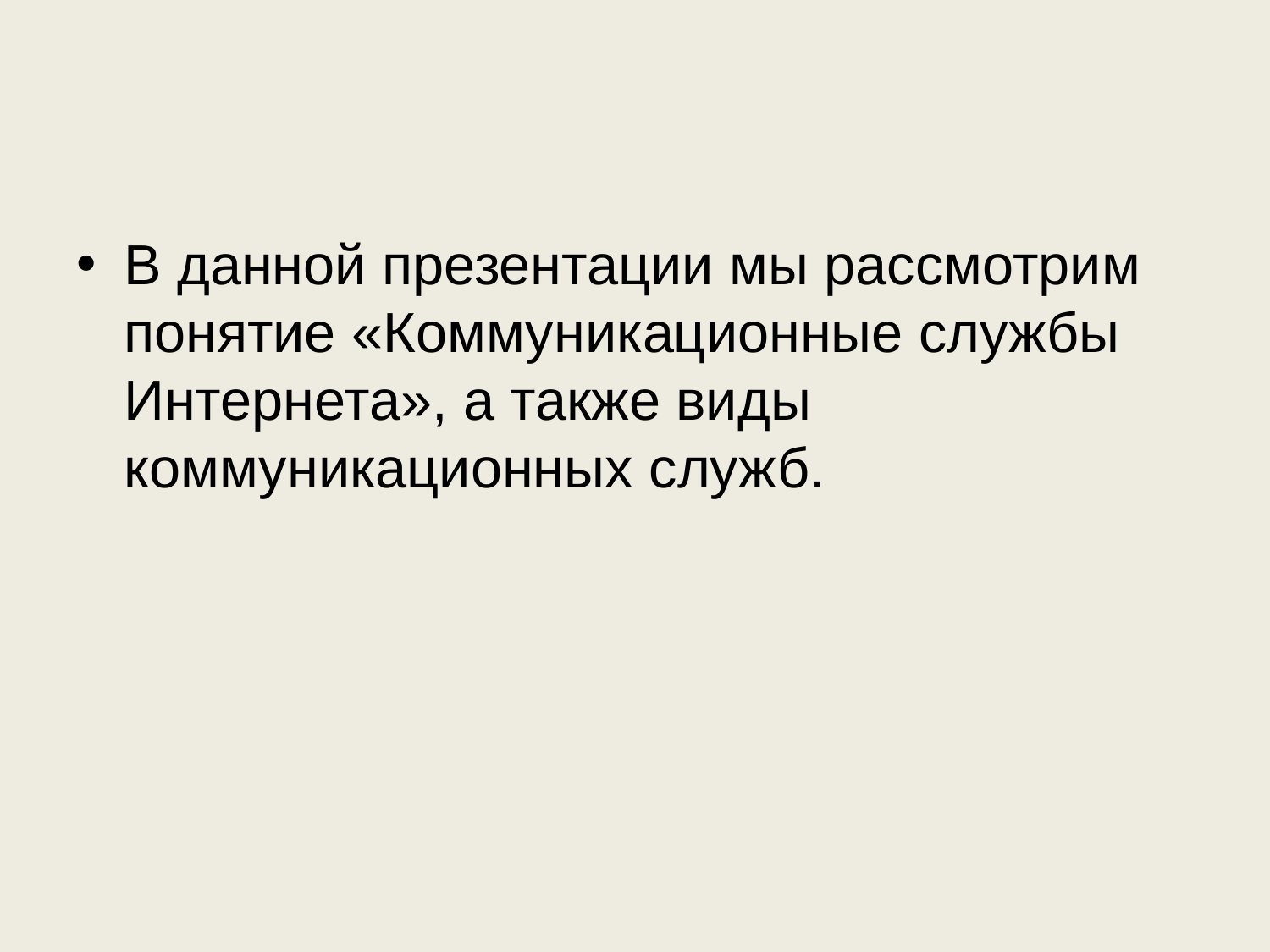

В данной презентации мы рассмотрим понятие «Коммуникационные службы Интернета», а также виды коммуникационных служб.